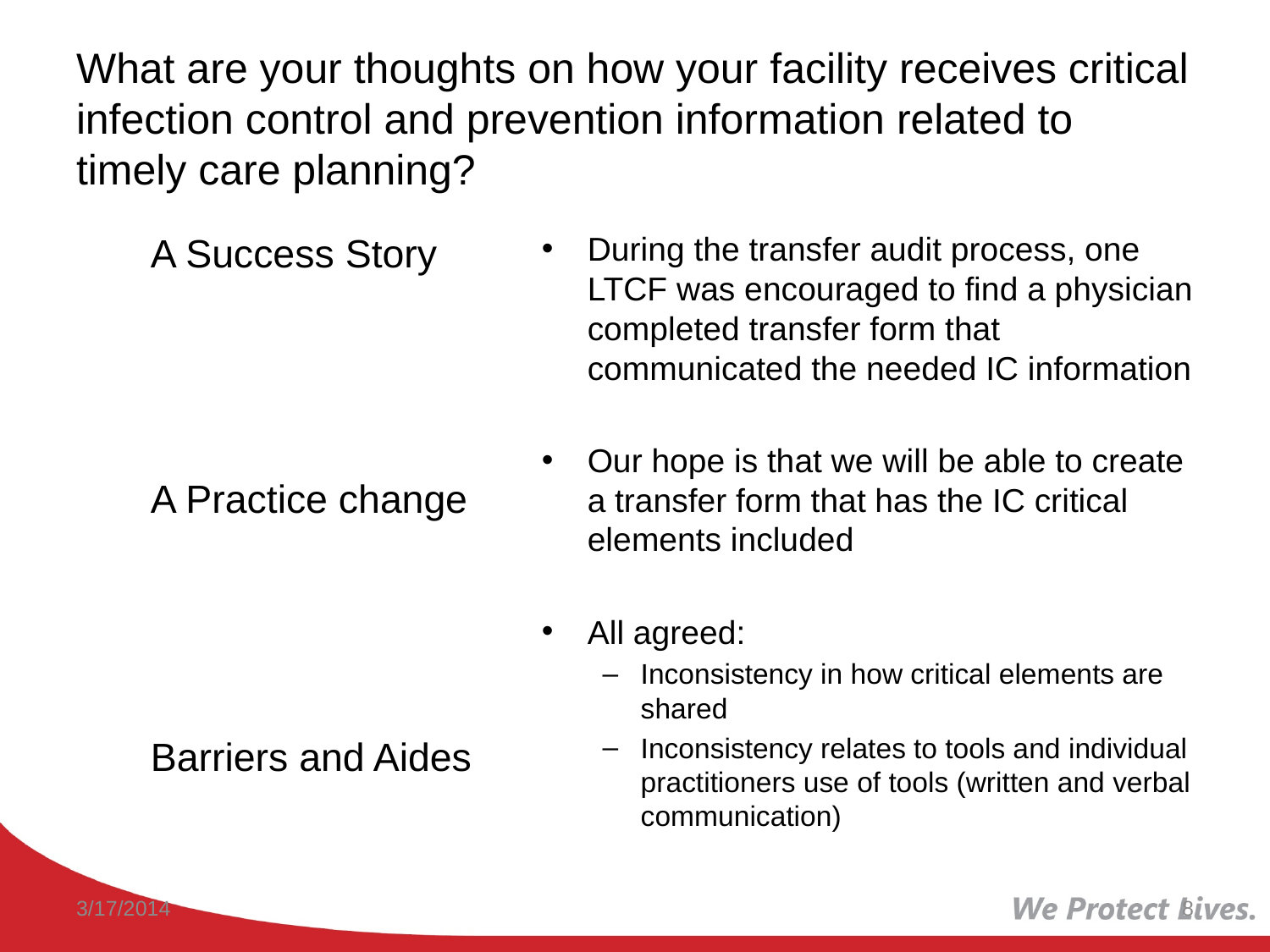

# What are your thoughts on how your facility receives critical infection control and prevention information related to timely care planning?
A Success Story

A Practice change

Barriers and Aides
During the transfer audit process, one LTCF was encouraged to find a physician completed transfer form that communicated the needed IC information

Our hope is that we will be able to create a transfer form that has the IC critical elements included

All agreed:
Inconsistency in how critical elements are shared
Inconsistency relates to tools and individual practitioners use of tools (written and verbal communication)

3/17/2014

8